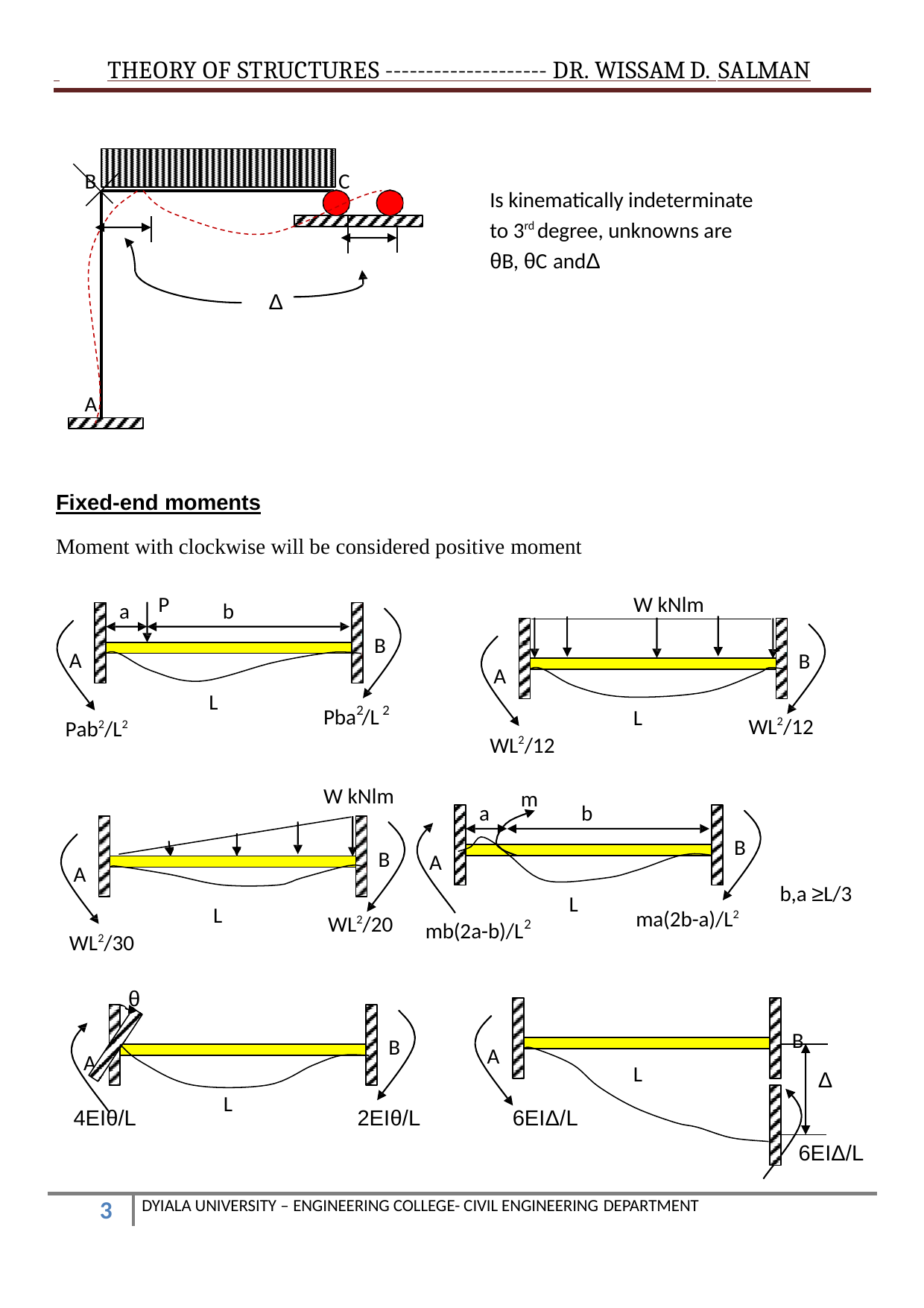

THEORY OF STRUCTURES -------------------- DR. WISSAM D. SALMAN

B
C

Is kinematically indeterminate  to 3rd degree, unknowns are  θB, θC andΔ

Δ
A

Fixed-end moments
Moment with clockwise will be considered positive moment
P
W kNlm
a	b

B

A
B

A

L
2	2
Pba /L
L
WL2/12
Pab2/L2
WL2/12
W kNlm
m
a
b

B

B

A

A

b,a ≥L/3
L
L
ma(2b-a)/L2
WL2/20
2
mb(2a-b)/L
WL2/30
θ

B
B

A

A

L
Δ

L

4EIθ/L
2EIθ/L
6EIΔ/L

6EIΔ/L

DYIALA UNIVERSITY – ENGINEERING COLLEGE- CIVIL ENGINEERING DEPARTMENT
3